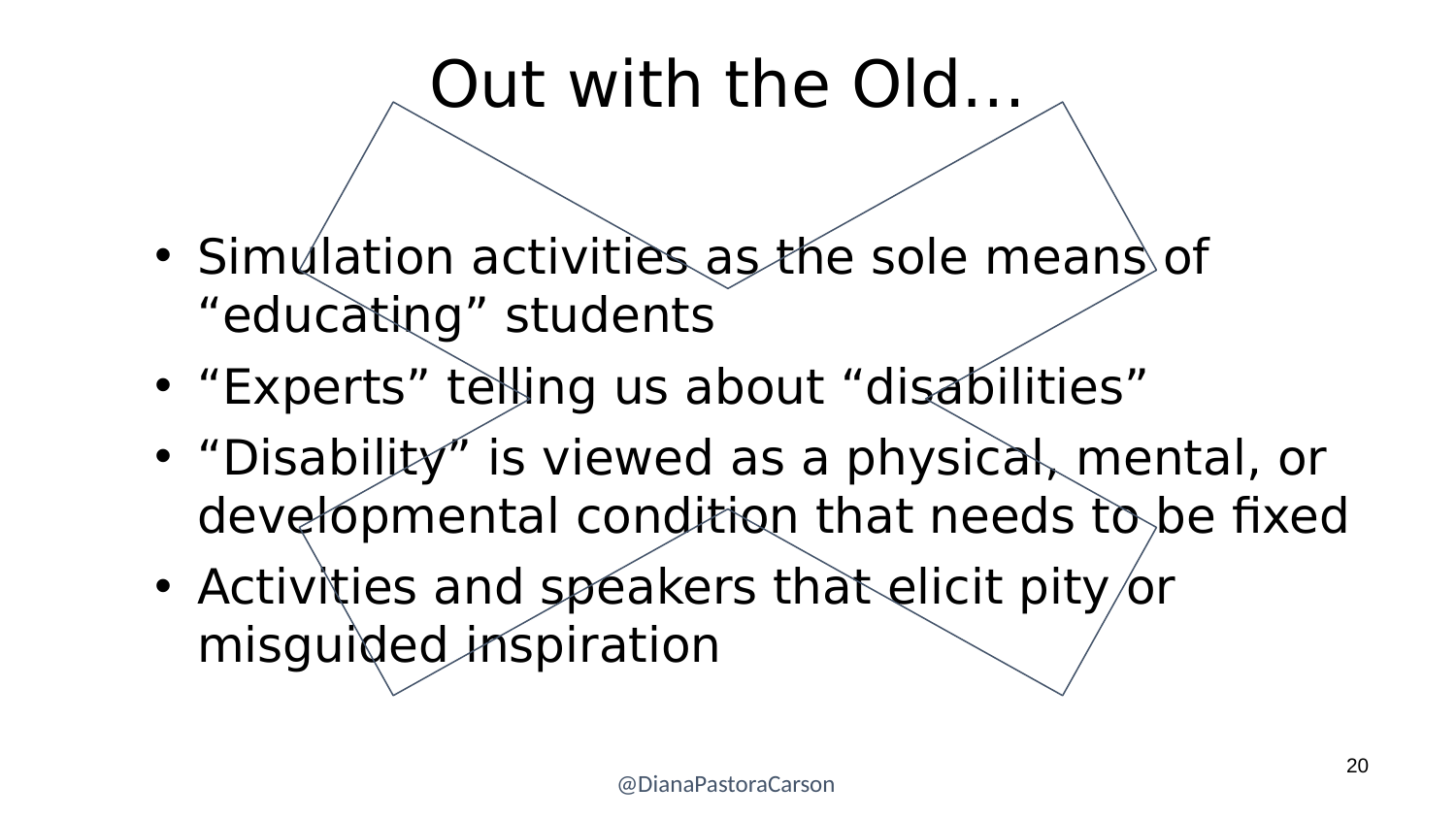

# Out with the Old…
Simulation activities as the sole means of “educating” students
“Experts” telling us about “disabilities”
“Disability” is viewed as a physical, mental, or developmental condition that needs to be fixed
Activities and speakers that elicit pity or misguided inspiration
20
@DianaPastoraCarson